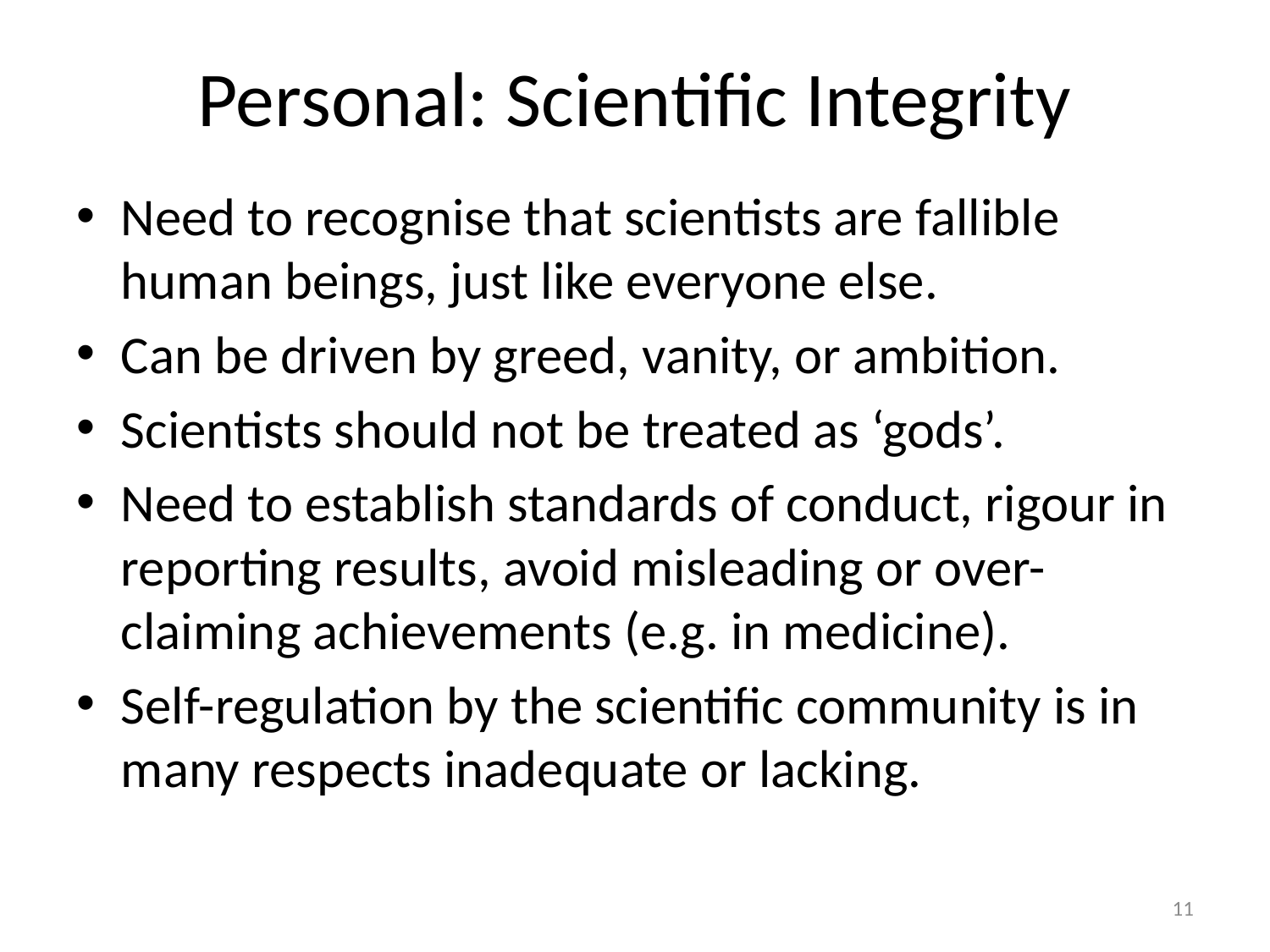

# Personal: Scientific Integrity
Need to recognise that scientists are fallible human beings, just like everyone else.
Can be driven by greed, vanity, or ambition.
Scientists should not be treated as ‘gods’.
Need to establish standards of conduct, rigour in reporting results, avoid misleading or over-claiming achievements (e.g. in medicine).
Self-regulation by the scientific community is in many respects inadequate or lacking.
11